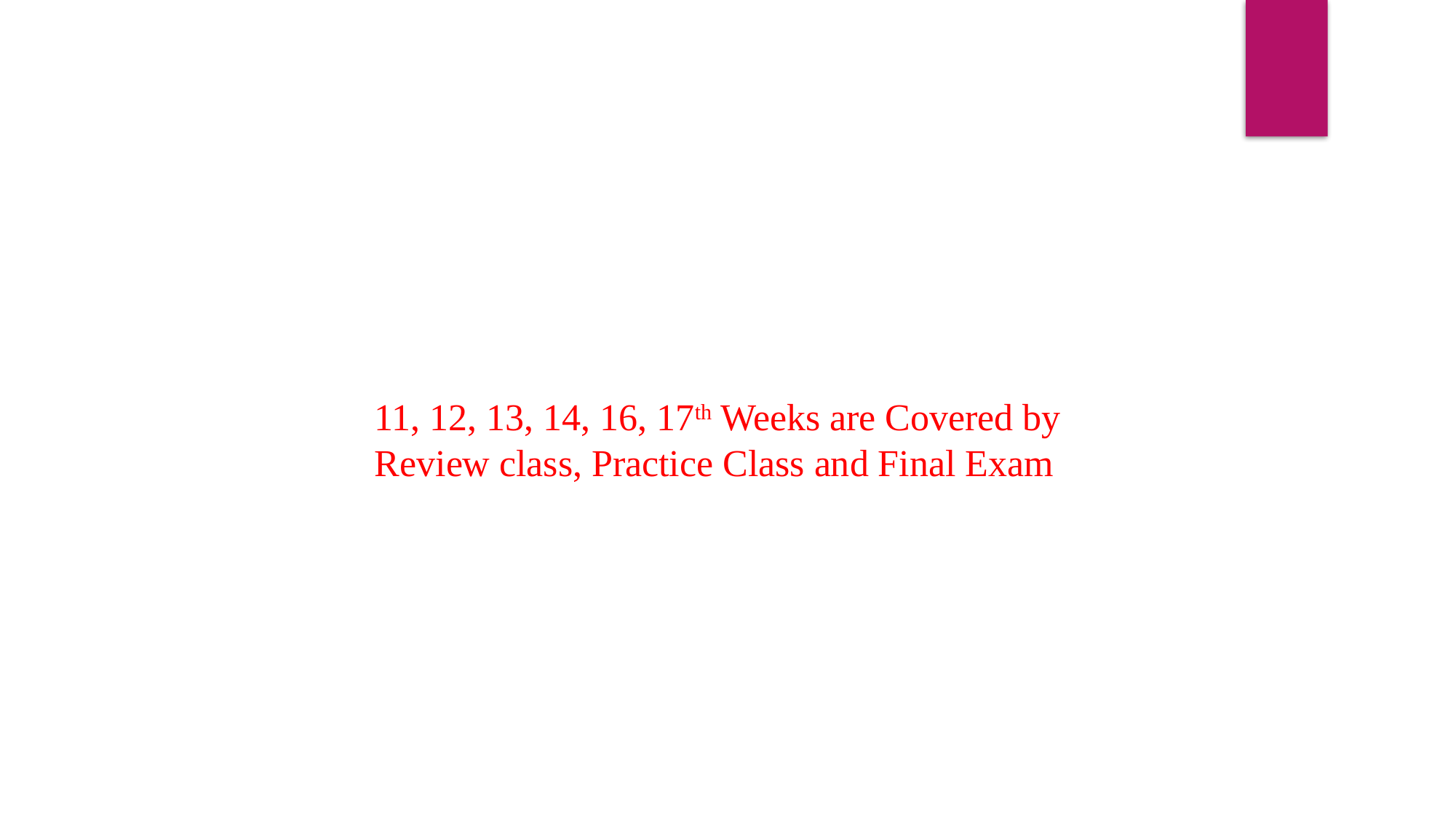

11, 12, 13, 14, 16, 17th Weeks are Covered by  Review class, Practice Class and Final Exam